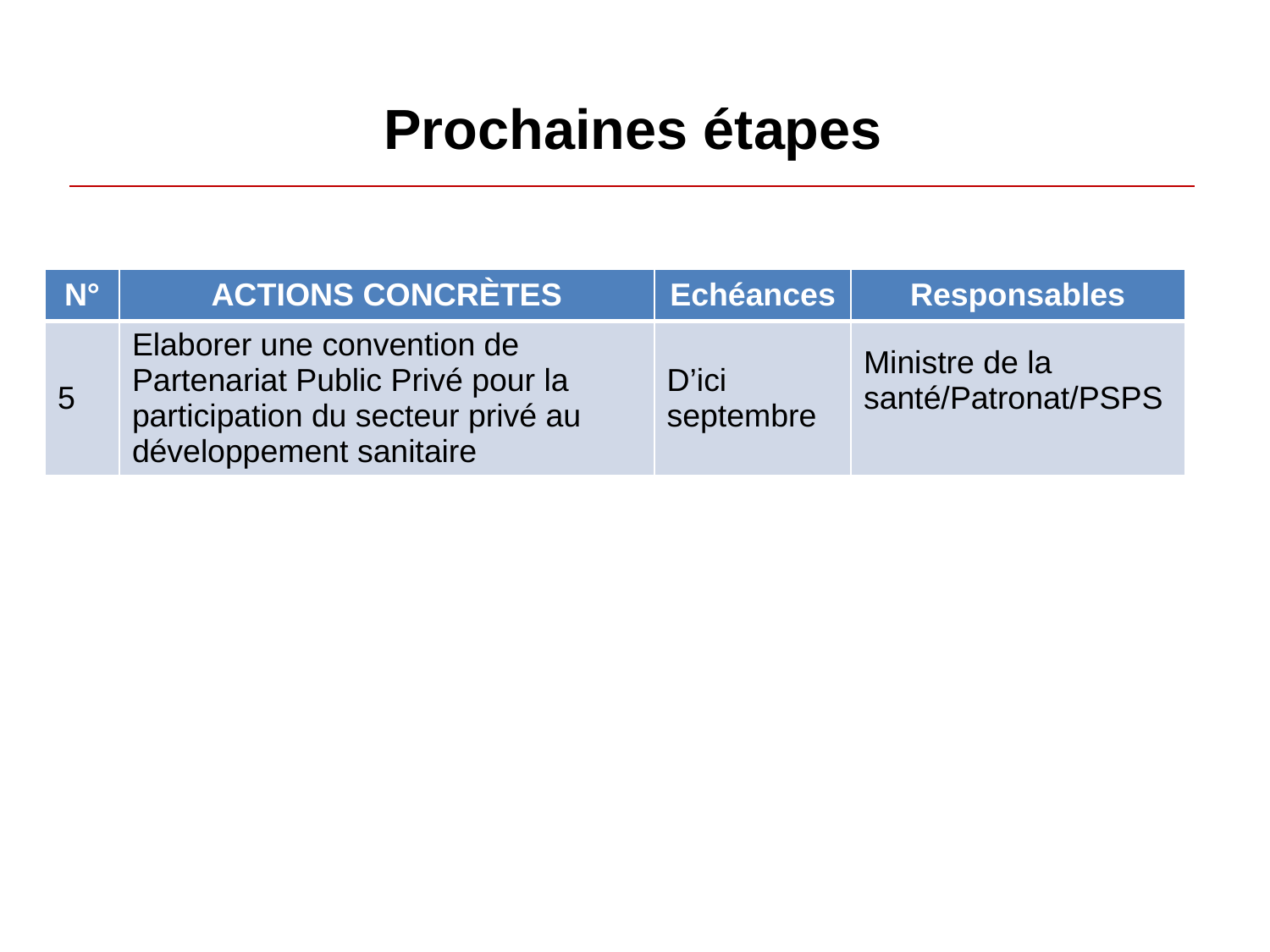

# Prochaines étapes
| N° | ACTIONS CONCRÈTES | Echéances | Responsables |
| --- | --- | --- | --- |
| 5 | Elaborer une convention de Partenariat Public Privé pour la participation du secteur privé au développement sanitaire | D’ici septembre | Ministre de la santé/Patronat/PSPS |